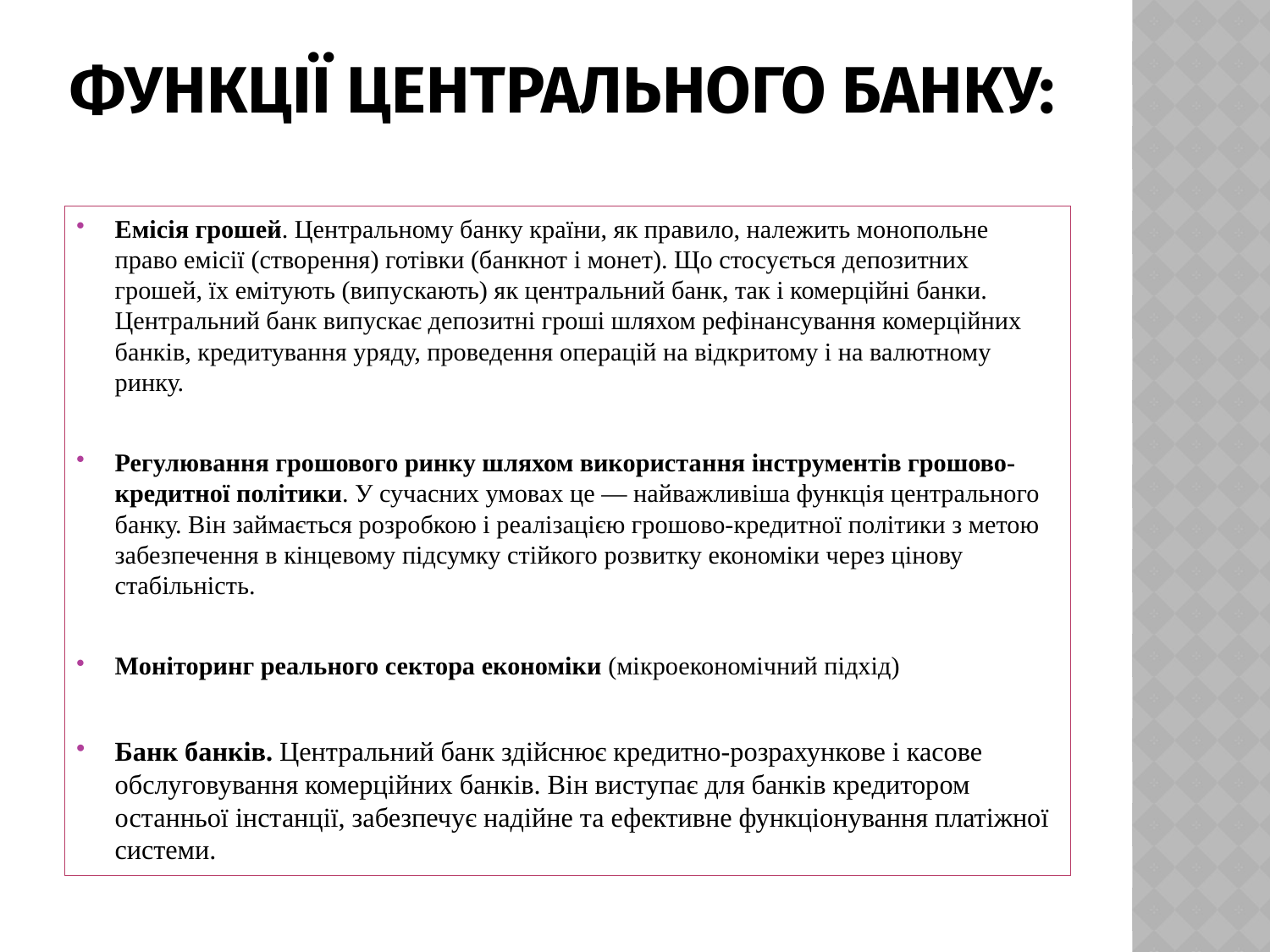

# Функції центрального банку:
Емісія грошей. Центральному банку країни, як правило, належить монопольне право емісії (створення) готівки (банкнот і монет). Що стосується депозитних грошей, їх емітують (випускають) як центральний банк, так і комерційні банки. Центральний банк випускає депозитні гроші шляхом рефінансування комерційних банків, кредитування уряду, проведення операцій на відкритому і на валютному ринку.

Регулювання грошового ринку шляхом використання інструментів грошово-кредитної політики. У сучасних умовах це — найважливіша функція центрального банку. Він займається розробкою і реалізацією грошово-кредитної політики з метою забезпечення в кінцевому підсумку стійкого розвитку економіки через цінову стабільність.

Моніторинг реального сектора економіки (мікроекономічний підхід)

Банк банків. Центральний банк здійснює кредитно-розрахункове і касове обслуговування комерційних банків. Він виступає для банків кредитором останньої інстанції, забезпечує надійне та ефективне функціонування платіжної системи.